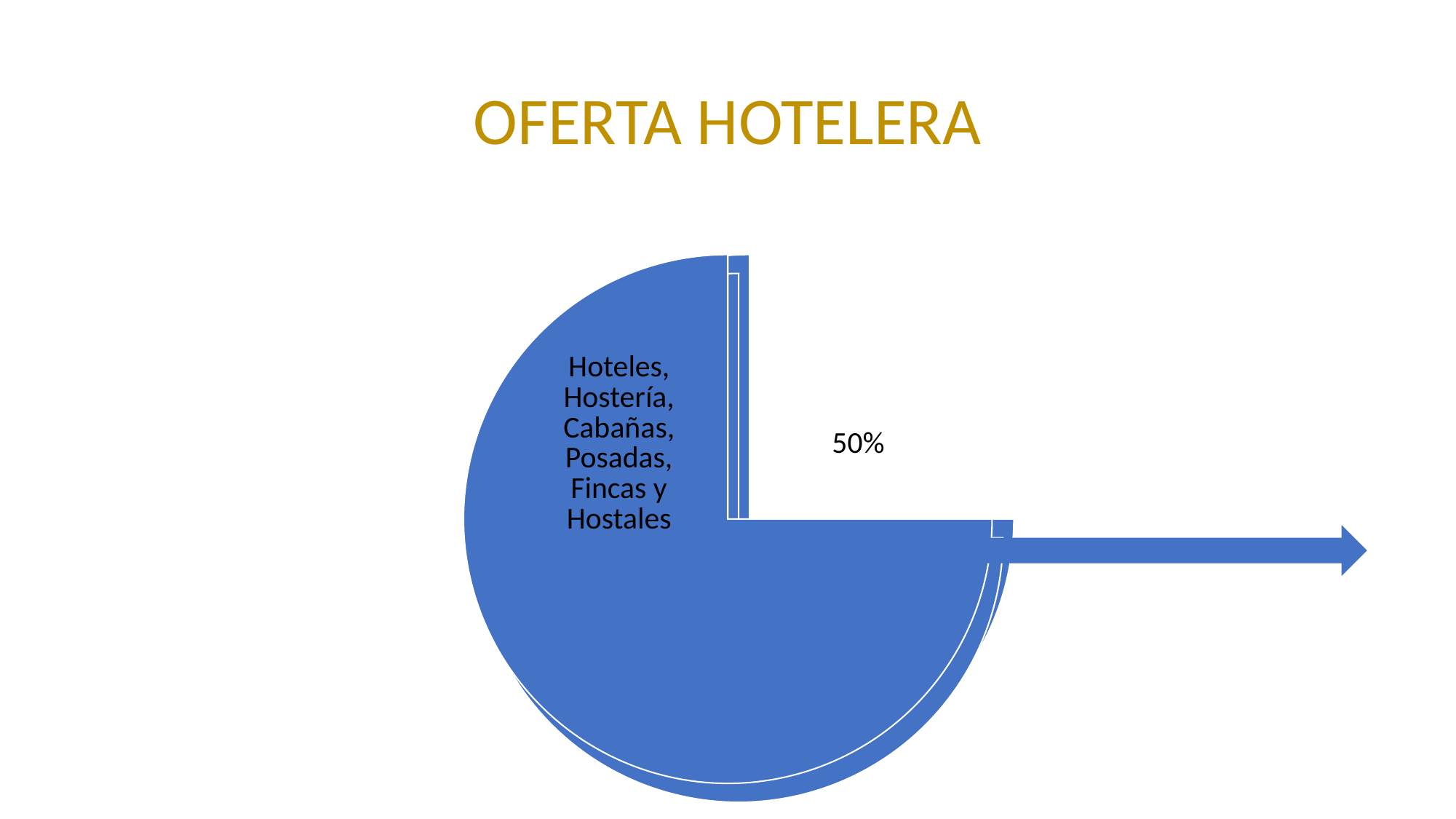

# OFERTA HOTELERA
50%
No cubre de la demanda de turistas.
Hoteles, Hostería, Cabañas, Posadas, Fincas y Hostales